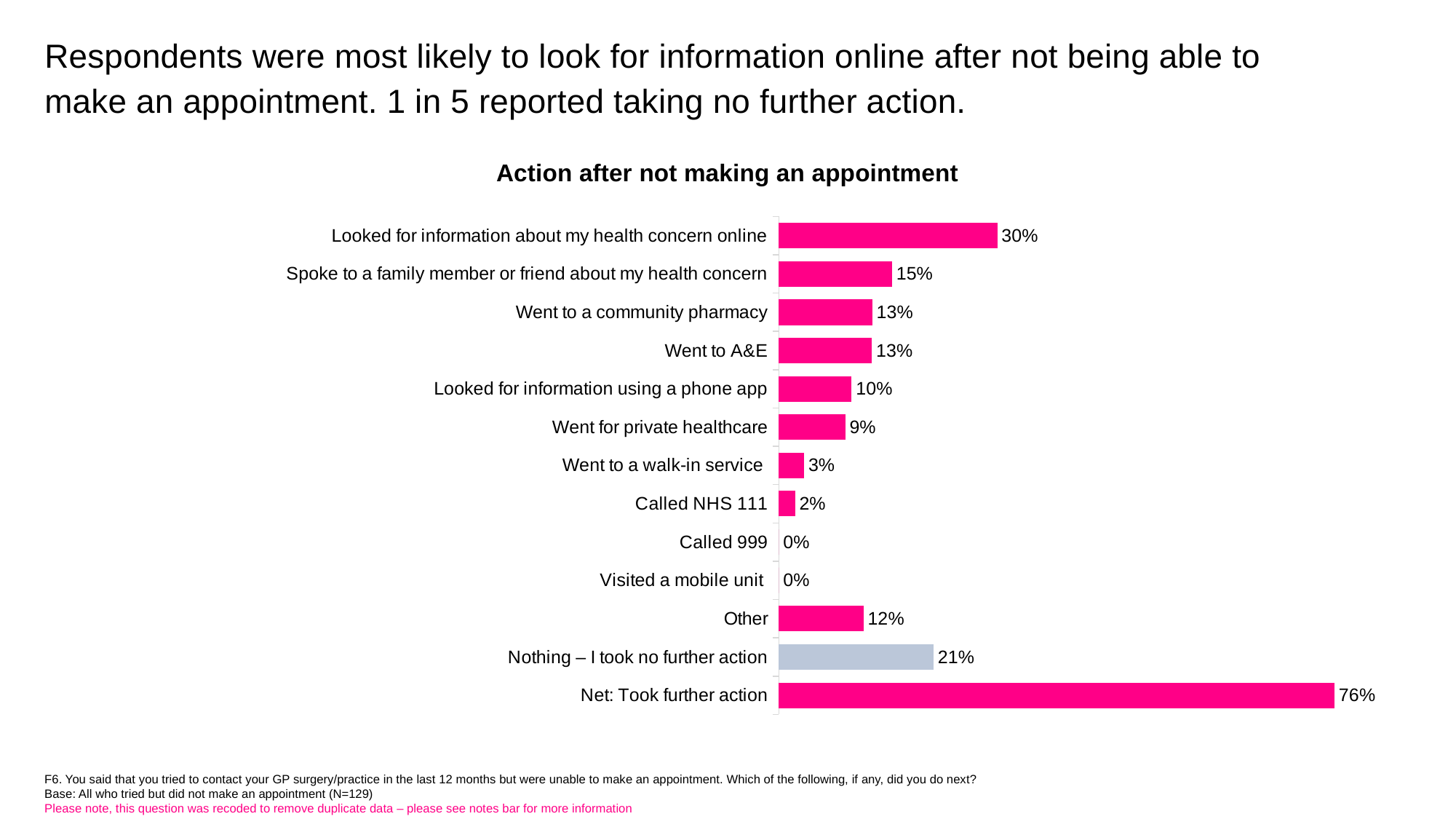

Respondents were most likely to look for information online after not being able to make an appointment. 1 in 5 reported taking no further action.
Action after not making an appointment

### Chart

| Category | Column1 |
|---|---|
| Net: Took further action | 0.7594 |
| Nothing – I took no further action | 0.2115 |
| Other | 0.1155 |
| Visited a mobile unit  | 0.0 |
| Called 999 | 0.0 |
| Called NHS 111 | 0.022 |
| Went to a walk-in service  | 0.0345 |
| Went for private healthcare | 0.0906 |
| Looked for information using a phone app | 0.0995 |
| Went to A&E | 0.1271 |
| Went to a community pharmacy | 0.1276 |
| Spoke to a family member or friend about my health concern | 0.1546 |
| Looked for information about my health concern online | 0.2985 |
F6. You said that you tried to contact your GP surgery/practice in the last 12 months but were unable to make an appointment. Which of the following, if any, did you do next?
Base: All who tried but did not make an appointment (N=129)
Please note, this question was recoded to remove duplicate data – please see notes bar for more information